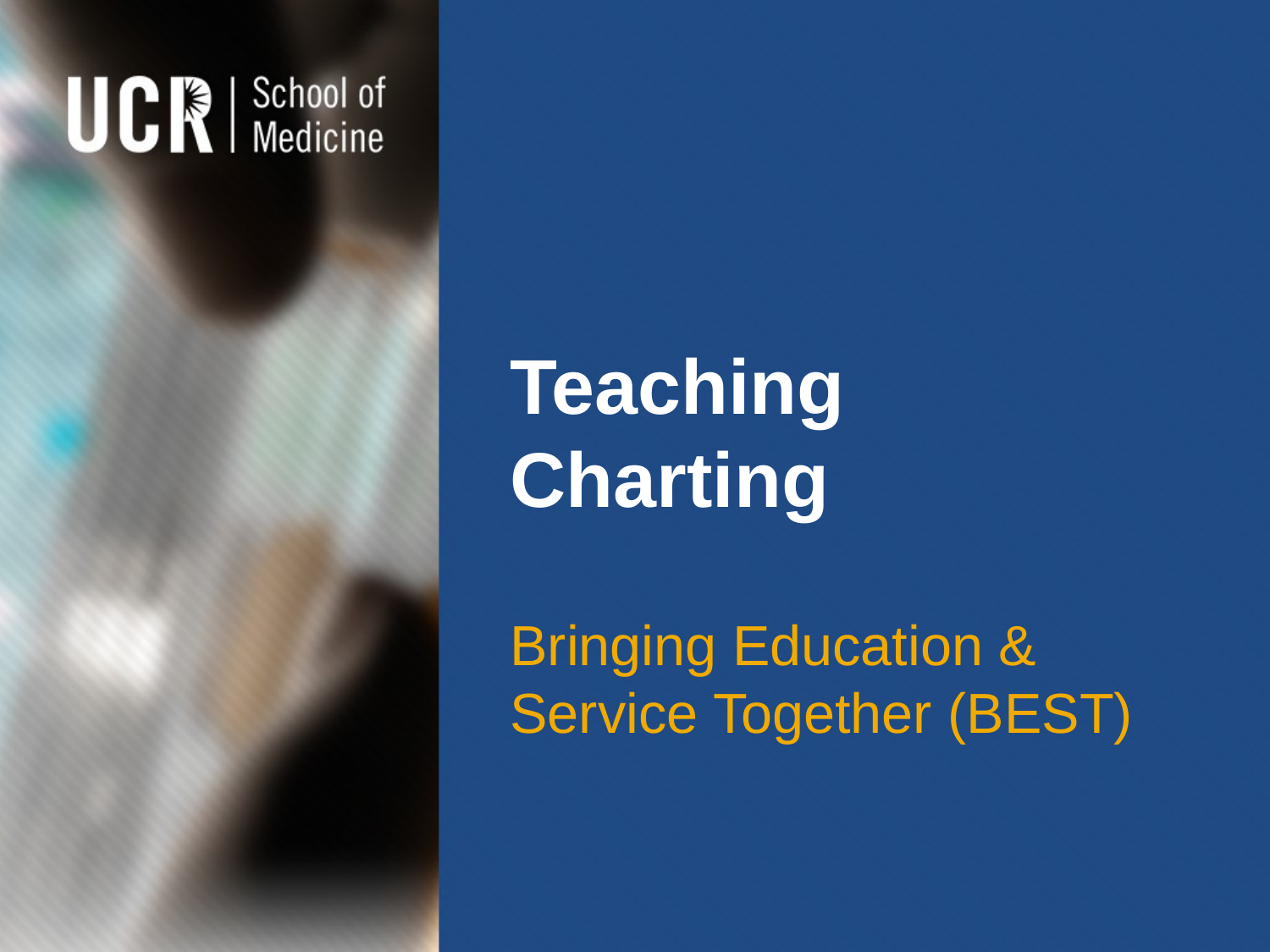

# Teaching   Charting
Bringing Education & Service Together (BEST)